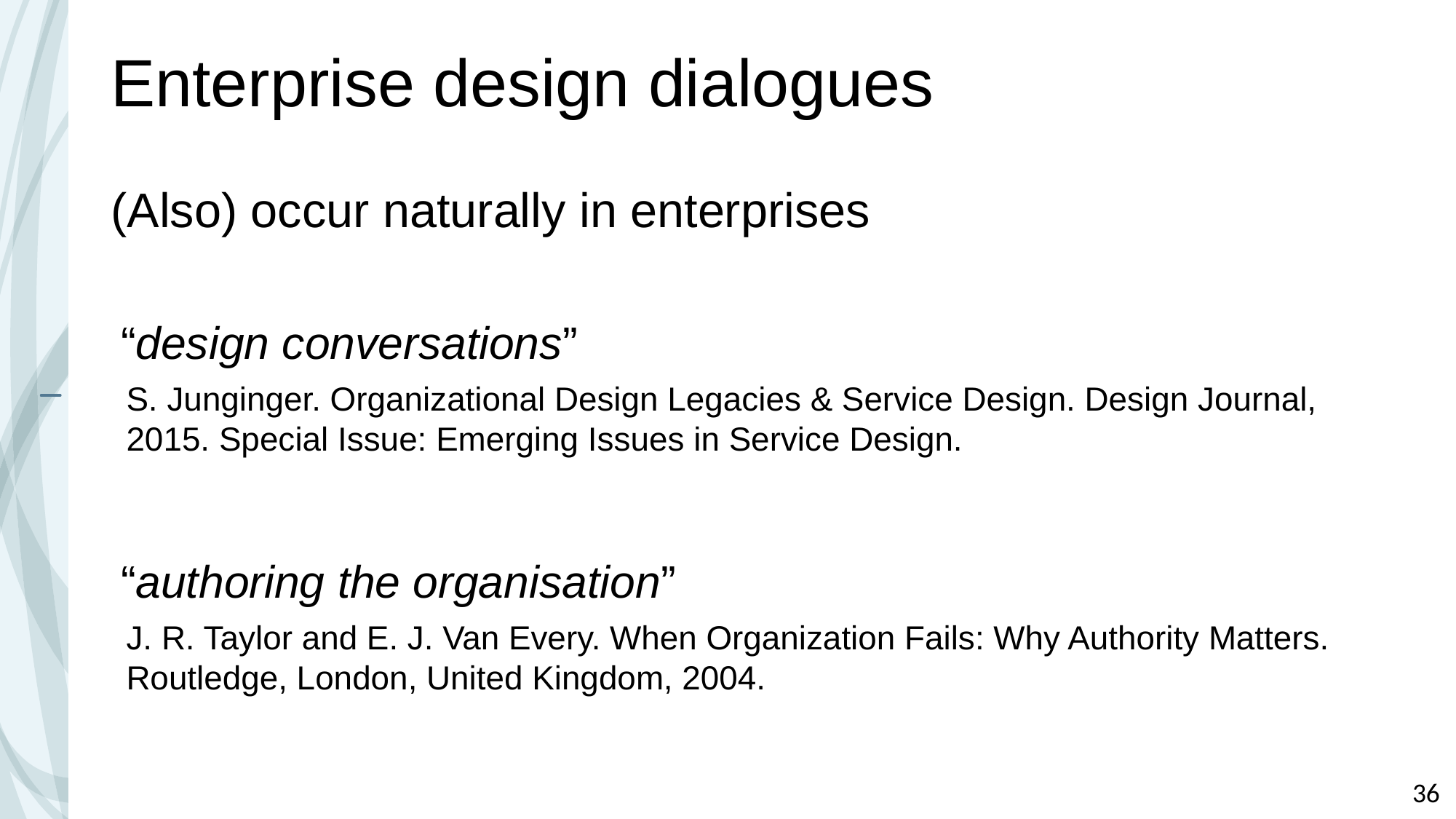

# Enterprise design dialogues
(Also) occur naturally in enterprises
“design conversations”
S. Junginger. Organizational Design Legacies & Service Design. Design Journal, 2015. Special Issue: Emerging Issues in Service Design.
“authoring the organisation”
J. R. Taylor and E. J. Van Every. When Organization Fails: Why Authority Matters. Routledge, London, United Kingdom, 2004.
36